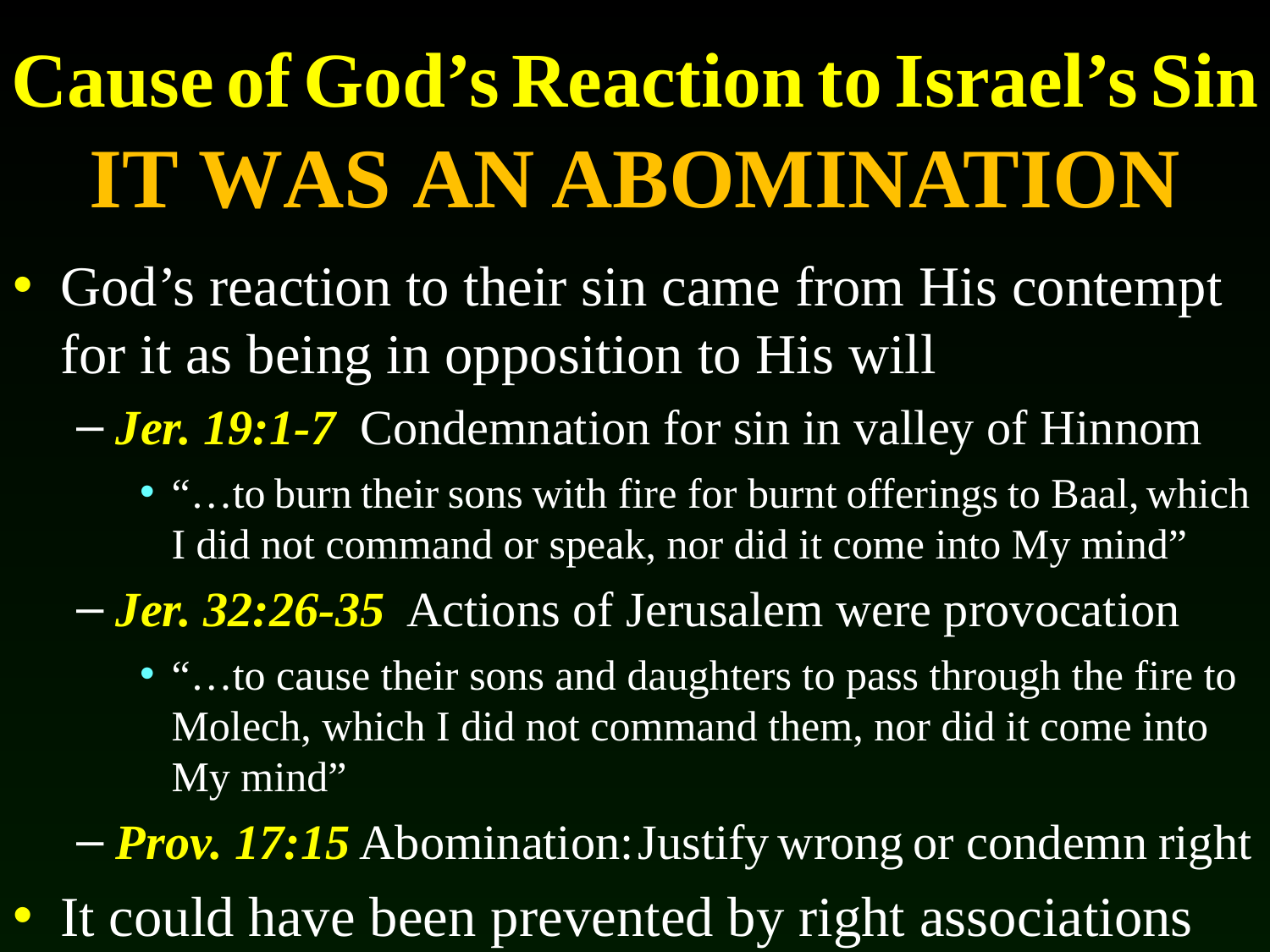

# Cause of God’s Reaction to Israel’s Sin It Was an Abomination
God’s reaction to their sin came from His contempt for it as being in opposition to His will
Jer. 19:1-7  Condemnation for sin in valley of Hinnom
“…to burn their sons with fire for burnt offerings to Baal, which I did not command or speak, nor did it come into My mind”
Jer. 32:26-35  Actions of Jerusalem were provocation
“…to cause their sons and daughters to pass through the fire to Molech, which I did not command them, nor did it come into My mind”
Prov. 17:15 Abomination: Justify wrong or condemn right
It could have been prevented by right associations